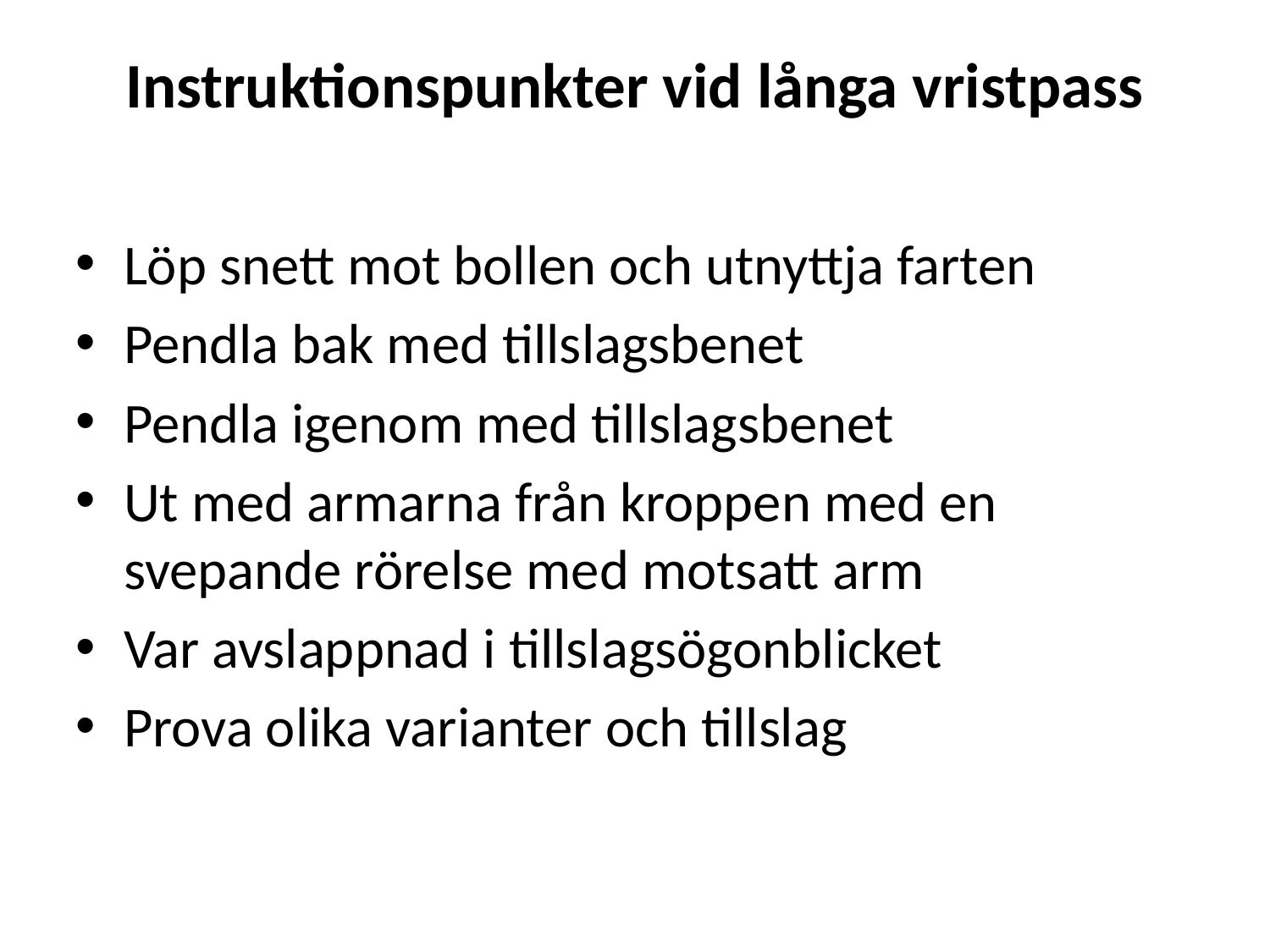

Instruktionspunkter vid långa vristpass
Löp snett mot bollen och utnyttja farten
Pendla bak med tillslagsbenet
Pendla igenom med tillslagsbenet
Ut med armarna från kroppen med en svepande rörelse med motsatt arm
Var avslappnad i tillslagsögonblicket
Prova olika varianter och tillslag